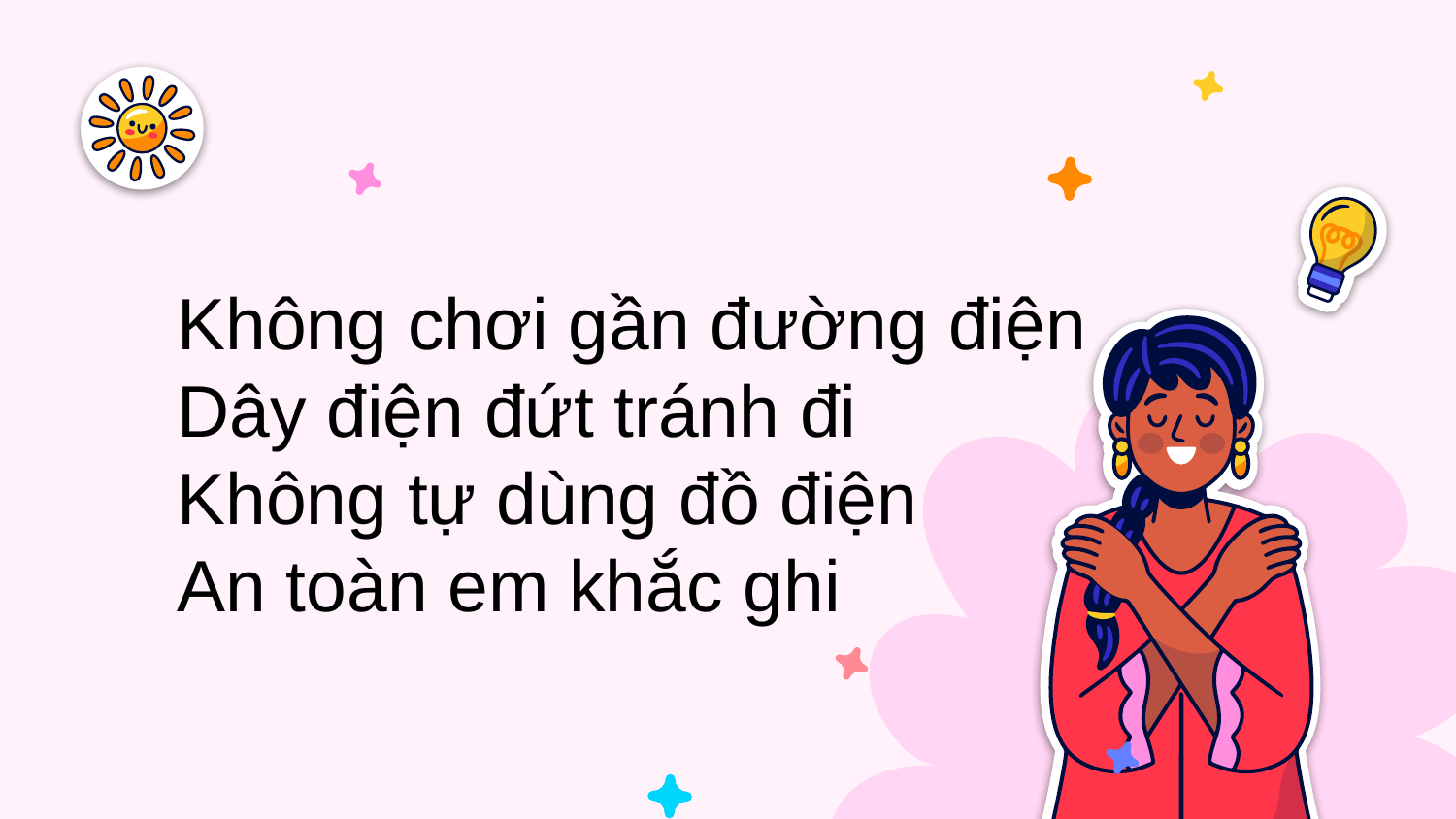

# Không chơi gần đường điện Dây điện đứt tránh đi Không tự dùng đồ điện An toàn em khắc ghi